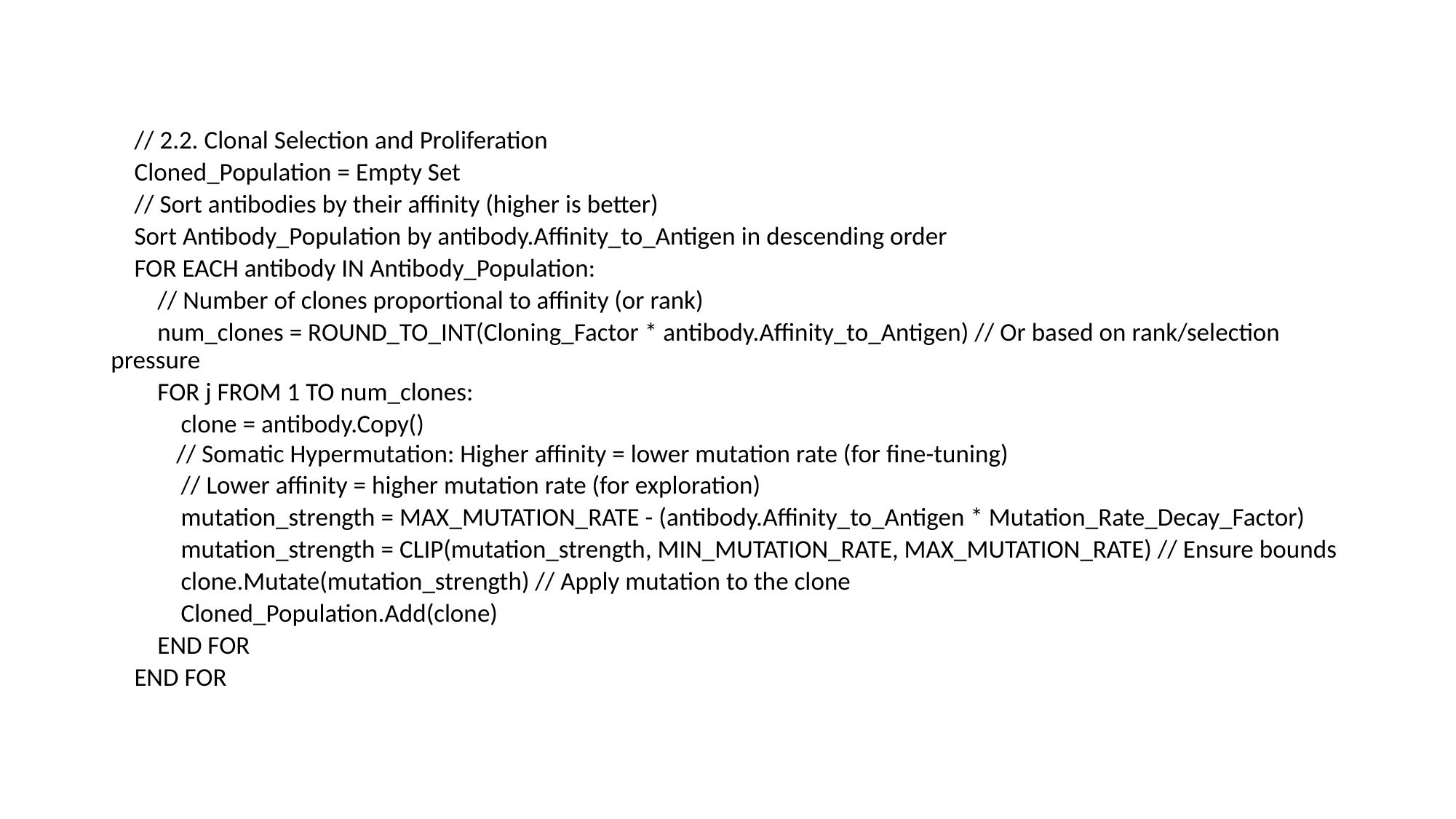

// 2.2. Clonal Selection and Proliferation
    Cloned_Population = Empty Set
    // Sort antibodies by their affinity (higher is better)
    Sort Antibody_Population by antibody.Affinity_to_Antigen in descending order
    FOR EACH antibody IN Antibody_Population:
        // Number of clones proportional to affinity (or rank)
        num_clones = ROUND_TO_INT(Cloning_Factor * antibody.Affinity_to_Antigen) // Or based on rank/selection pressure
        FOR j FROM 1 TO num_clones:
            clone = antibody.Copy()
// Somatic Hypermutation: Higher affinity = lower mutation rate (for fine-tuning)
            // Lower affinity = higher mutation rate (for exploration)
            mutation_strength = MAX_MUTATION_RATE - (antibody.Affinity_to_Antigen * Mutation_Rate_Decay_Factor)
            mutation_strength = CLIP(mutation_strength, MIN_MUTATION_RATE, MAX_MUTATION_RATE) // Ensure bounds
            clone.Mutate(mutation_strength) // Apply mutation to the clone
            Cloned_Population.Add(clone)
        END FOR
    END FOR